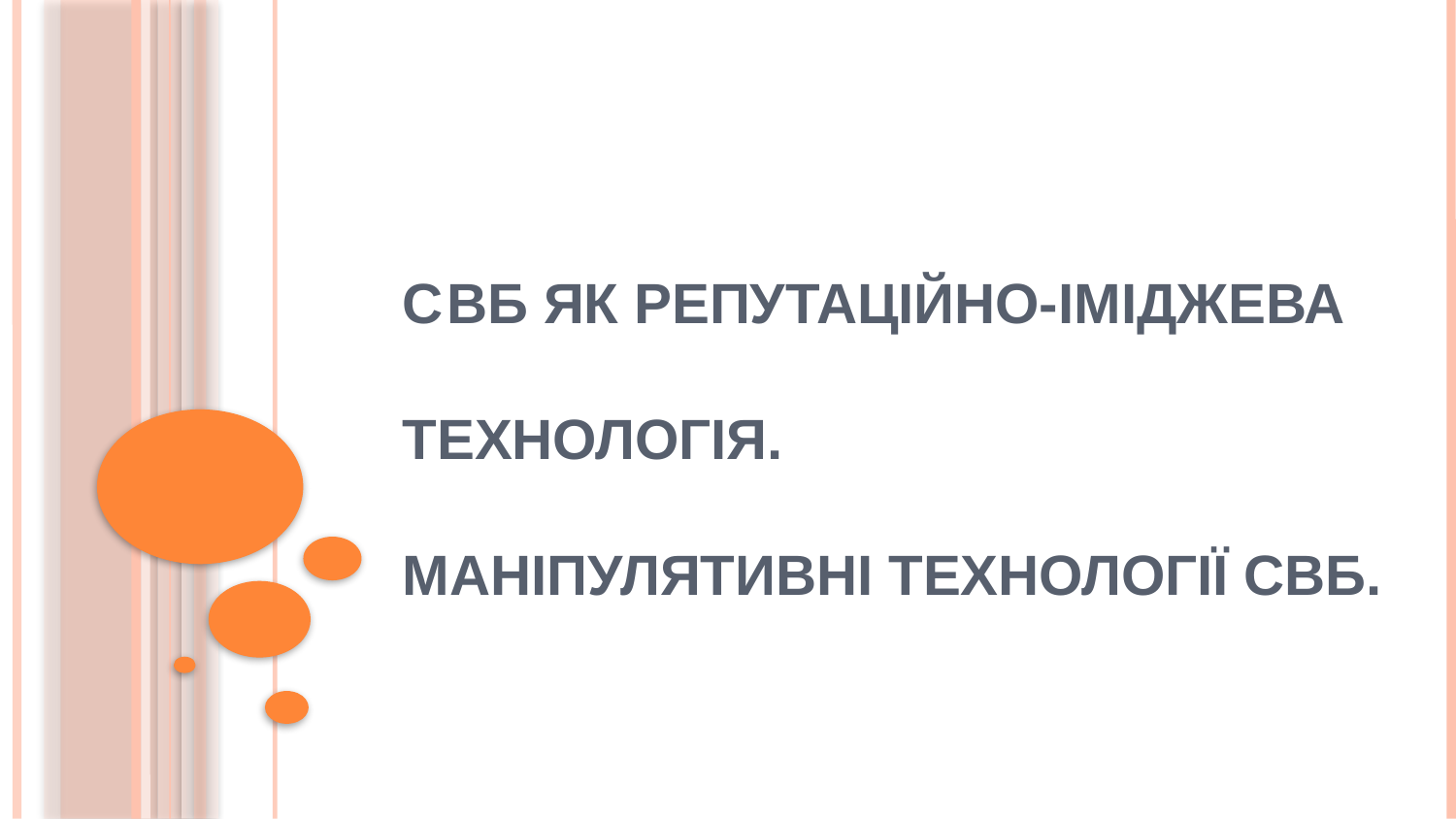

# CВБ ЯК РЕПУТАЦІЙНО-ІМІДЖЕВА ТЕХНОЛОГІЯ. Маніпулятивні технології СВБ.